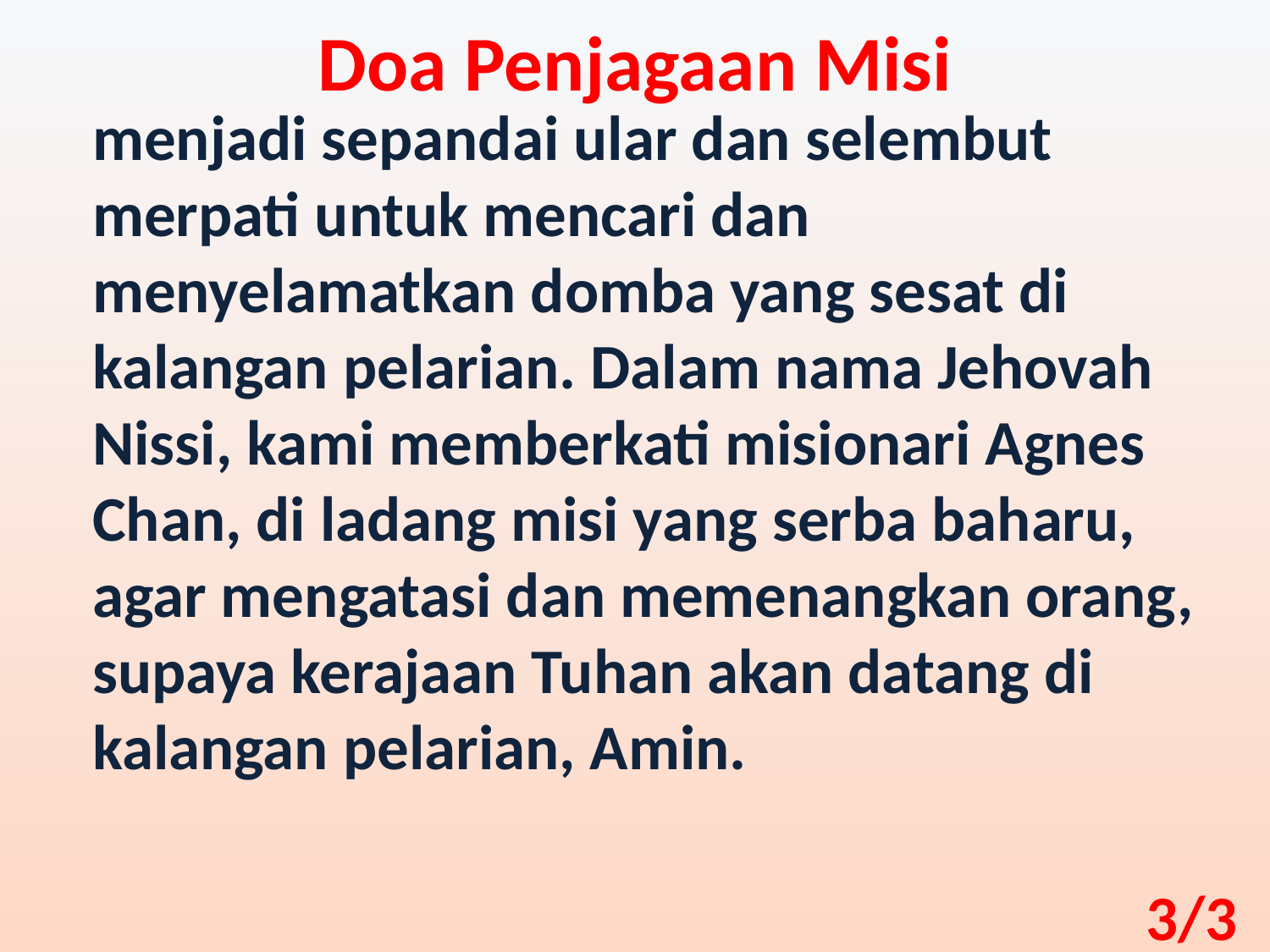

Doa Penjagaan Misi
menjadi sepandai ular dan selembut merpati untuk mencari dan menyelamatkan domba yang sesat di kalangan pelarian. Dalam nama Jehovah Nissi, kami memberkati misionari Agnes Chan, di ladang misi yang serba baharu, agar mengatasi dan memenangkan orang, supaya kerajaan Tuhan akan datang di kalangan pelarian, Amin.
3/3